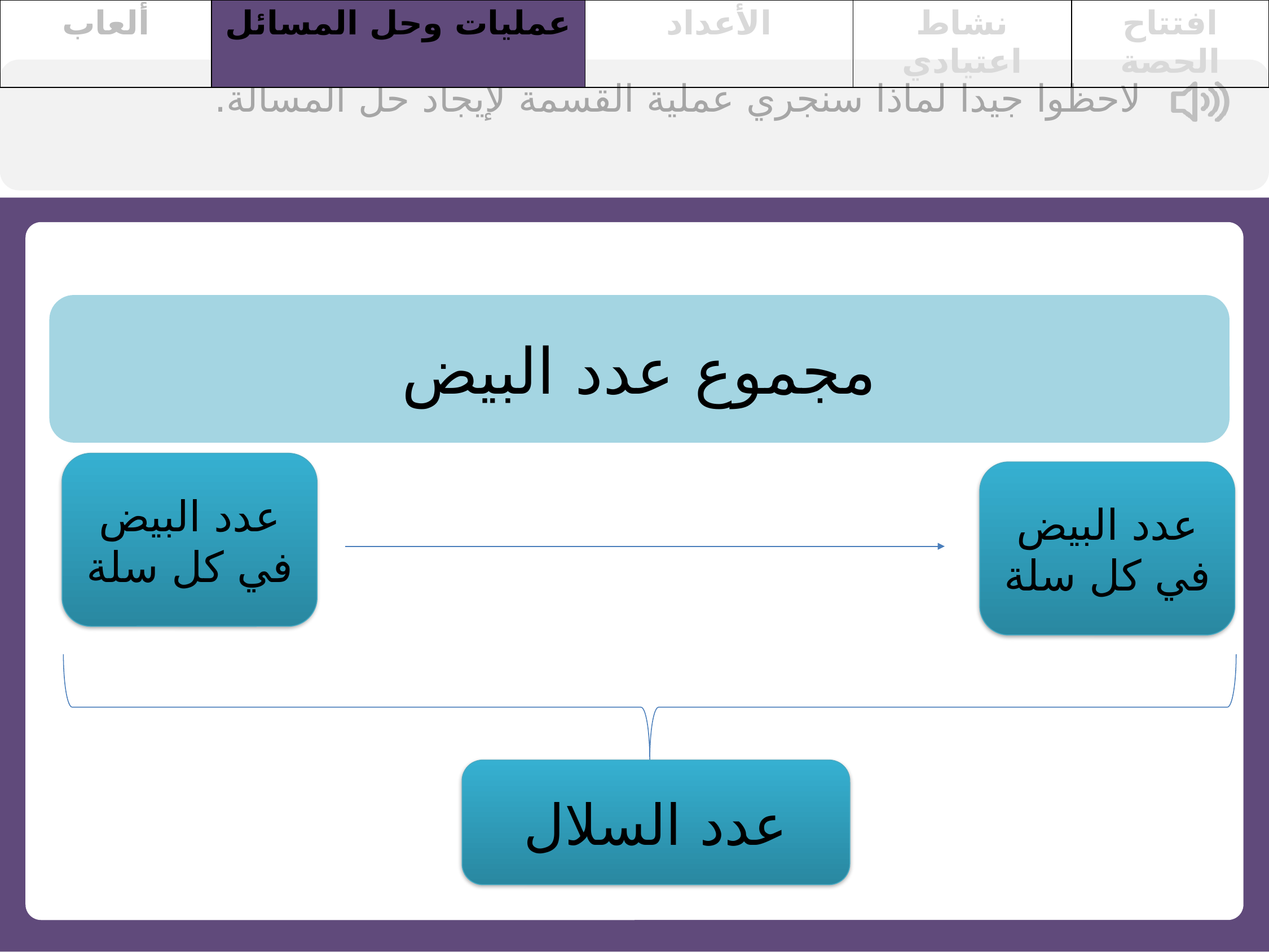

| ألعاب | عمليات وحل المسائل | الأعداد | نشاط اعتيادي | افتتاح الحصة |
| --- | --- | --- | --- | --- |

لاحظوا جيدا لماذا سنجري عملية القسمة لإيجاد حل المسألة.

مجموع عدد البيض
عدد البيض في كل سلة
عدد البيض في كل سلة
عدد السلال